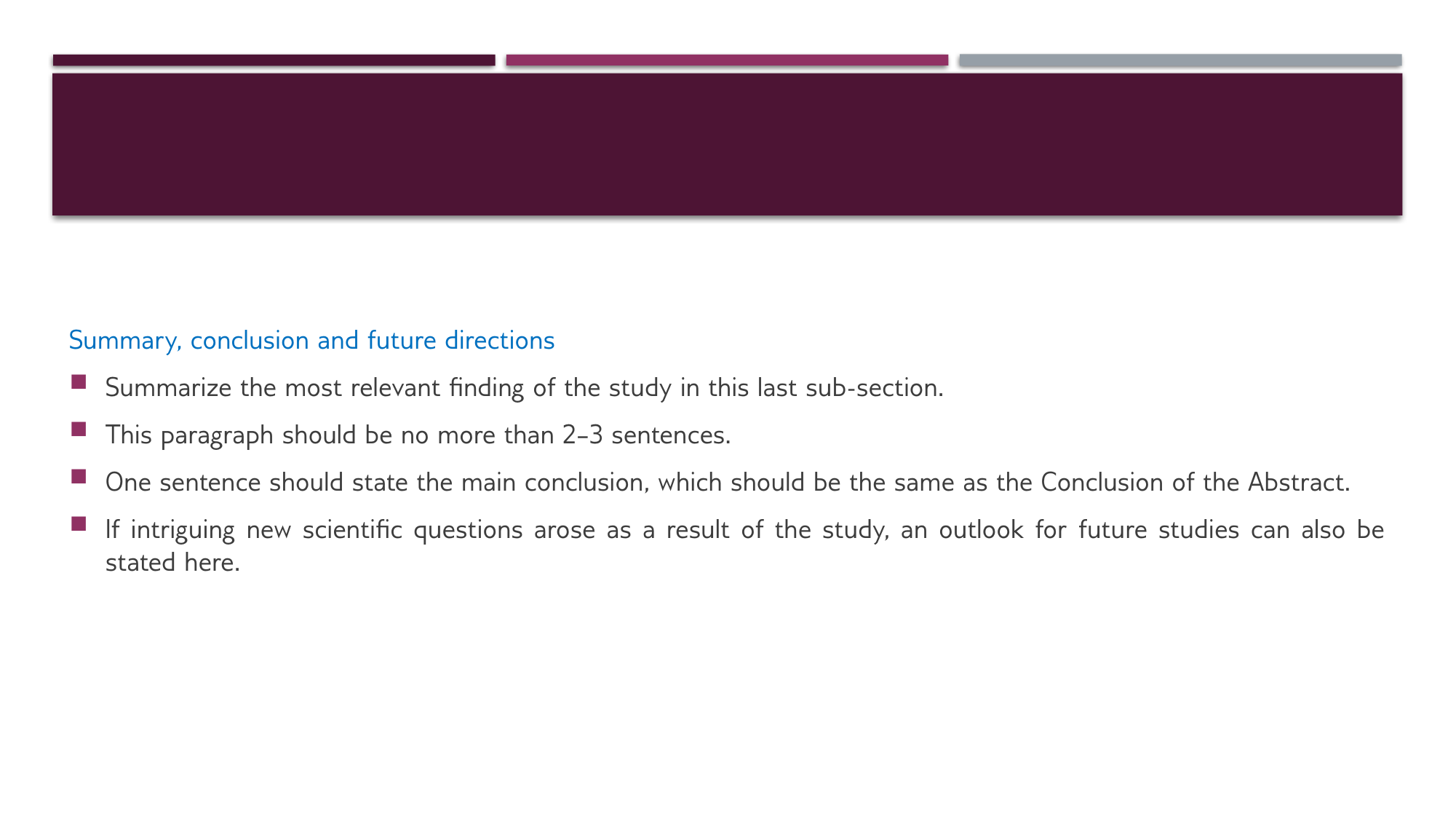

#
Summary, conclusion and future directions
Summarize the most relevant finding of the study in this last sub-section.
This paragraph should be no more than 2–3 sentences.
One sentence should state the main conclusion, which should be the same as the Conclusion of the Abstract.
If intriguing new scientific questions arose as a result of the study, an outlook for future studies can also be stated here.